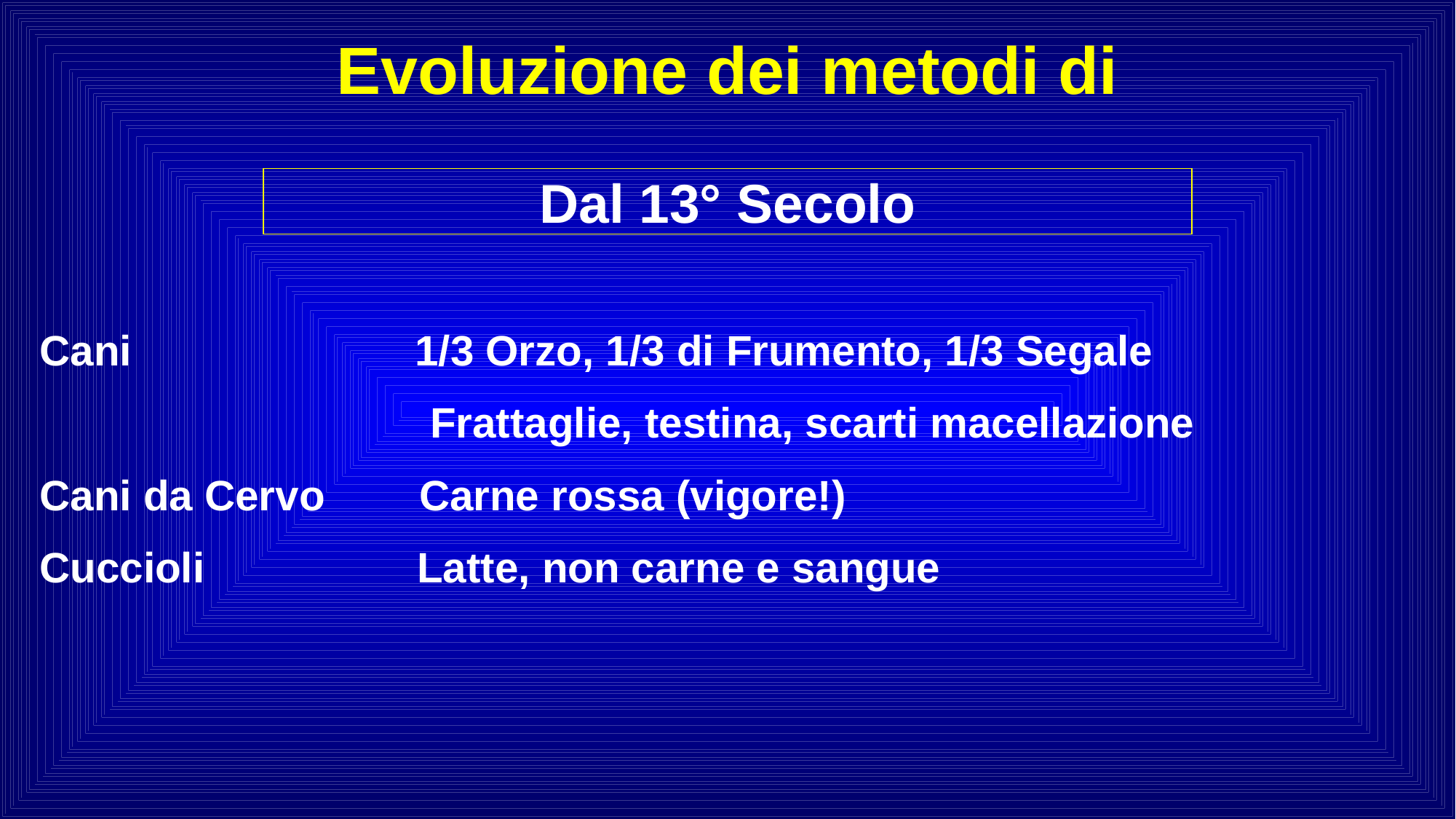

Evoluzione dei metodi di
Dal 13° Secolo
Cani                        1/3 Orzo, 1/3 di Frumento, 1/3 Segale
                                 Frattaglie, testina, scarti macellazione
Cani da Cervo        Carne rossa (vigore!)
Cuccioli                  Latte, non carne e sangue